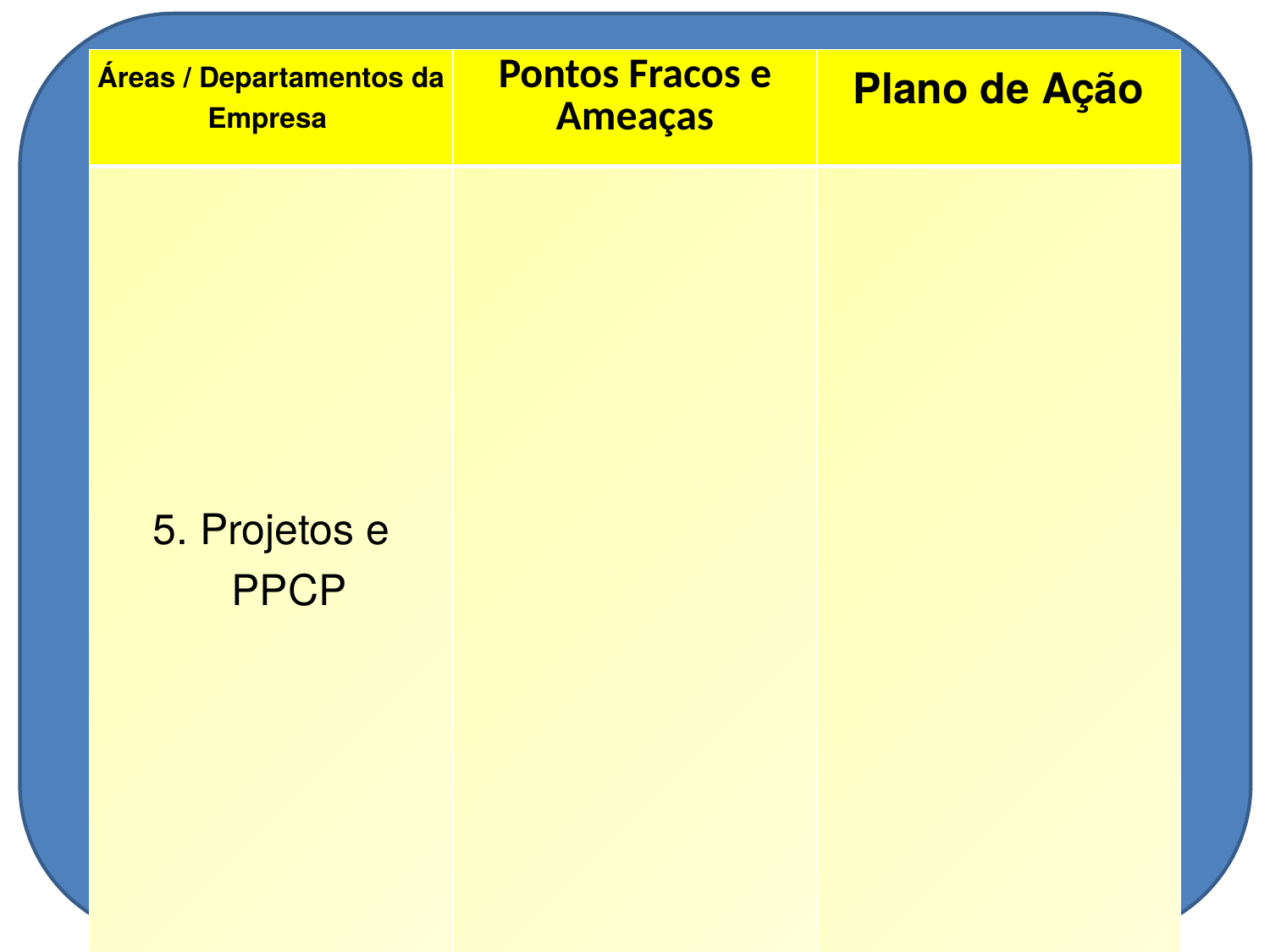

| Áreas / Departamentos da Empresa | Pontos Fracos e Ameaças | Plano de Ação |
| --- | --- | --- |
| 5. Projetos e PPCP |  |  |